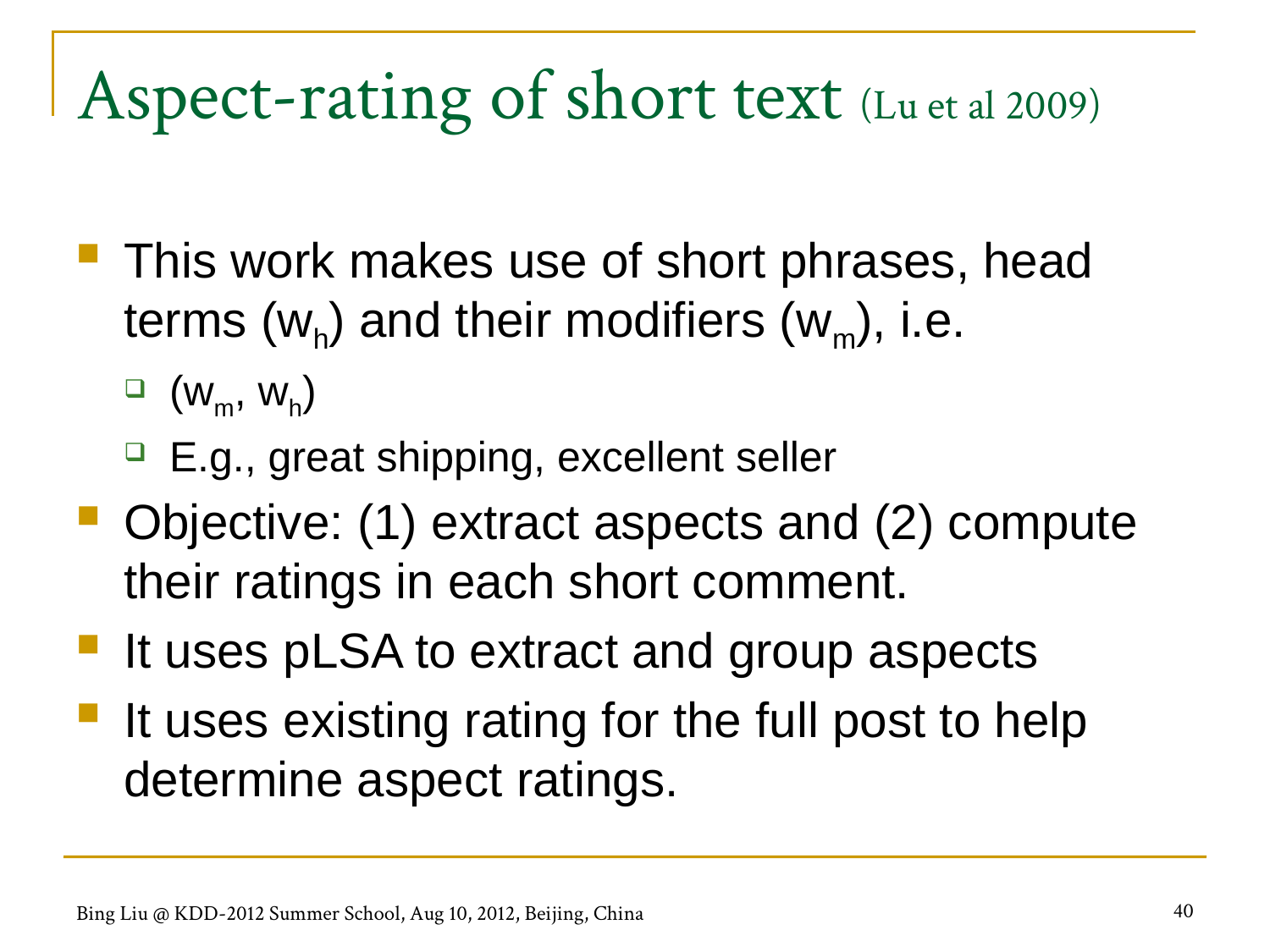

# Aspect-rating of short text (Lu et al 2009)
This work makes use of short phrases, head terms (wh) and their modifiers (wm), i.e.
(wm, wh)
E.g., great shipping, excellent seller
Objective: (1) extract aspects and (2) compute their ratings in each short comment.
It uses pLSA to extract and group aspects
It uses existing rating for the full post to help determine aspect ratings.
40
Bing Liu @ KDD-2012 Summer School, Aug 10, 2012, Beijing, China